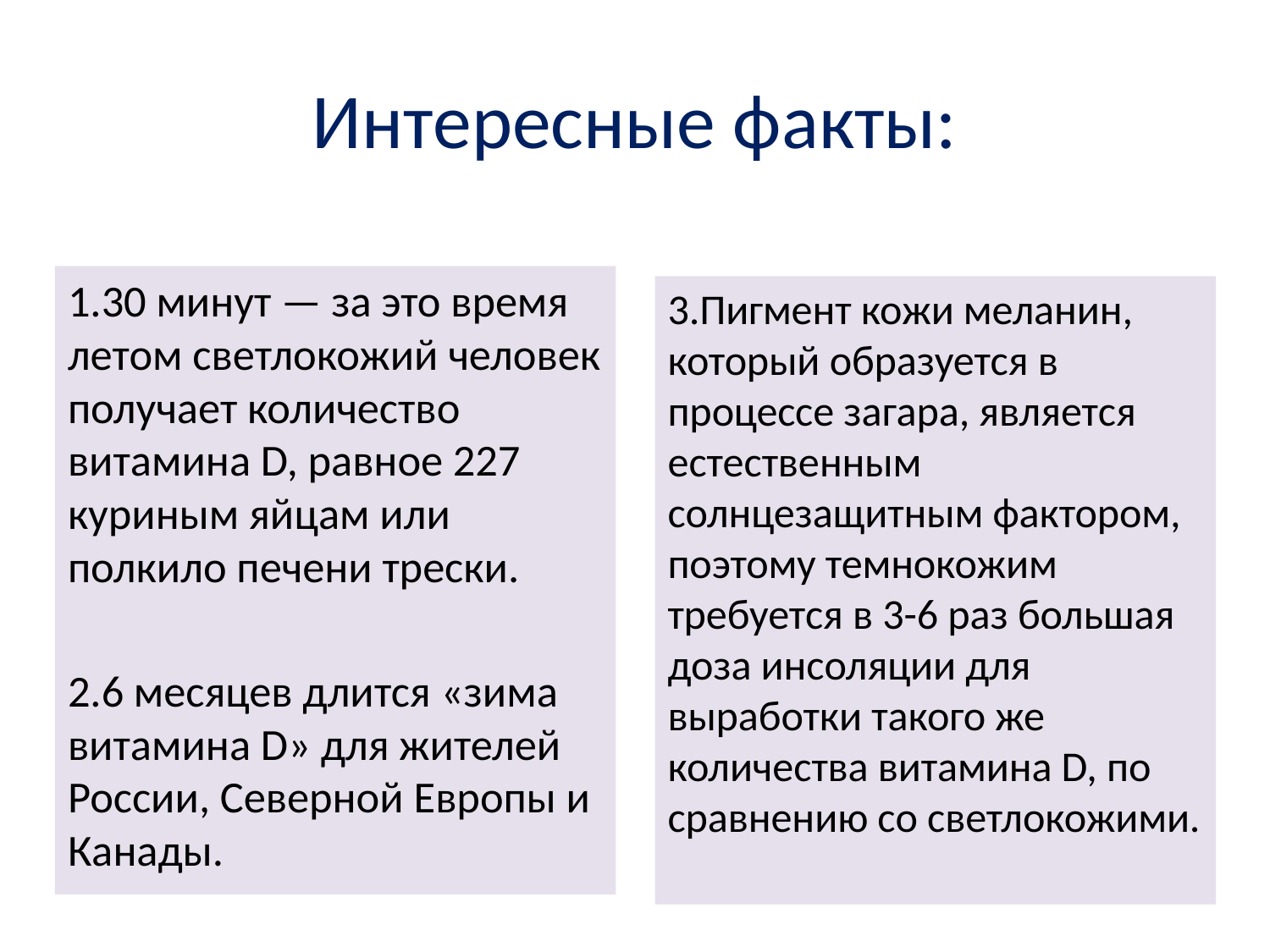

# Интересные факты:
1.30 минут — за это время летом светлокожий человек получает количество витамина D, равное 227 куриным яйцам или полкило печени трески.

2.6 месяцев длится «зима витамина D» для жителей России, Северной Европы и Канады.

3.Пигмент кожи меланин, который образуется в процессе загара, является естественным солнцезащитным фактором, поэтому темнокожим требуется в 3-6 раз большая доза инсоляции для выработки такого же количества витамина D, по сравнению со светлокожими.